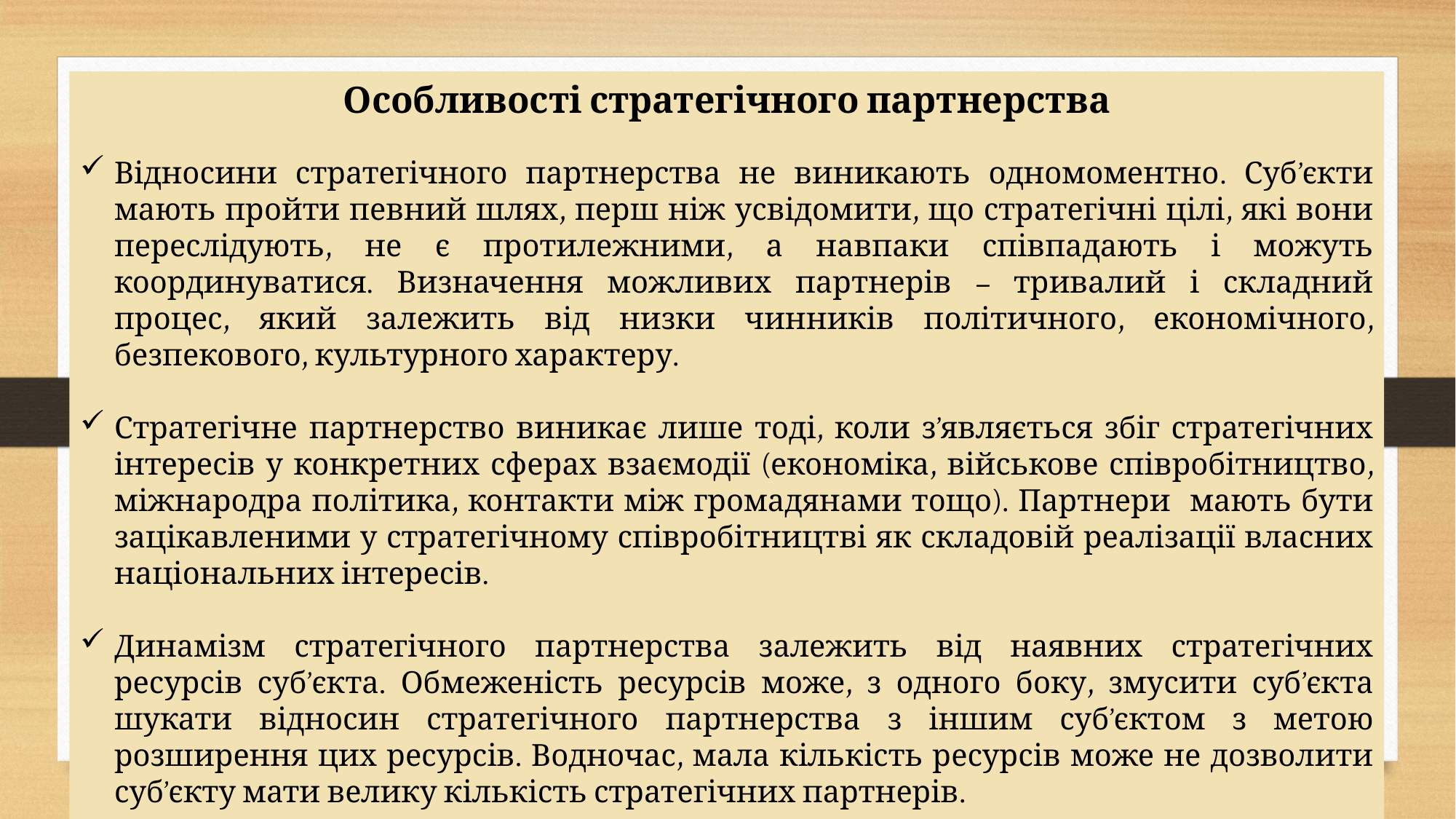

Особливості стратегічного партнерства

Відносини стратегічного партнерства не виникають одномоментно. Суб’єкти мають пройти певний шлях, перш ніж усвідомити, що стратегічні цілі, які вони переслідують, не є протилежними, а навпаки співпадають і можуть координуватися. Визначення можливих партнерів – тривалий і складний процес, який залежить від низки чинників політичного, економічного, безпекового, культурного характеру.

Стратегічне партнерство виникає лише тоді, коли з’являється збіг стратегічних інтересів у конкретних сферах взаємодії (економіка, військове співробітництво, міжнародра політика, контакти між громадянами тощо). Партнери  мають бути зацікавленими у стратегічному співробітництві як складовій реалізації власних національних інтересів.

Динамізм стратегічного партнерства залежить від наявних стратегічних ресурсів суб’єкта. Обмеженість ресурсів може, з одного боку, змусити суб’єкта шукати відносин стратегічного партнерства з іншим суб’єктом з метою розширення цих ресурсів. Водночас, мала кількість ресурсів може не дозволити суб’єкту мати велику кількість стратегічних партнерів.